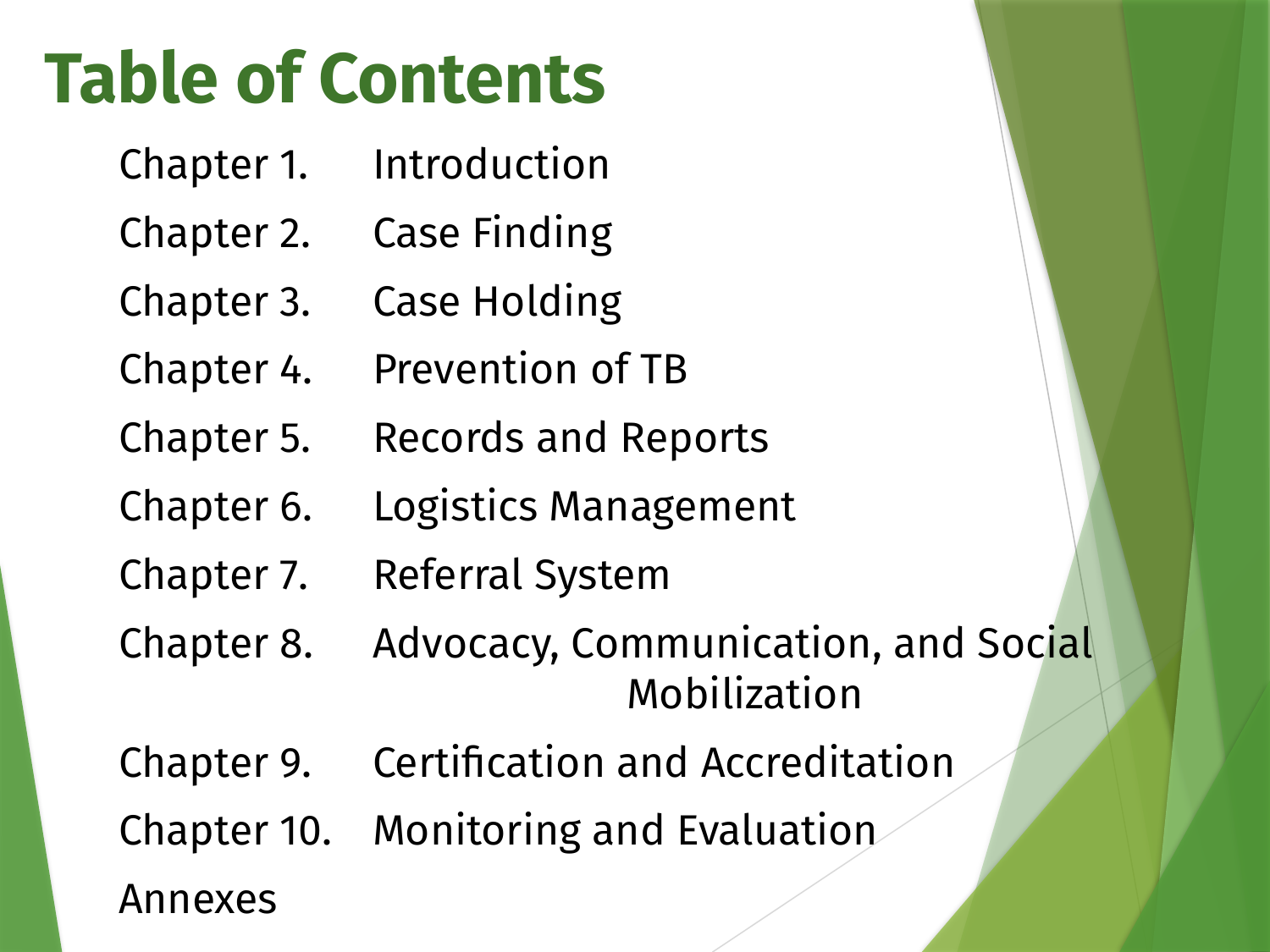

# Table of Contents
Chapter 1.	Introduction
Chapter 2.	Case Finding
Chapter 3.	Case Holding
Chapter 4.	Prevention of TB
Chapter 5.	Records and Reports
Chapter 6.	Logistics Management
Chapter 7.	Referral System
Chapter 8.	Advocacy, Communication, and Social 					Mobilization
Chapter 9.	Certification and Accreditation
Chapter 10.	Monitoring and Evaluation
Annexes